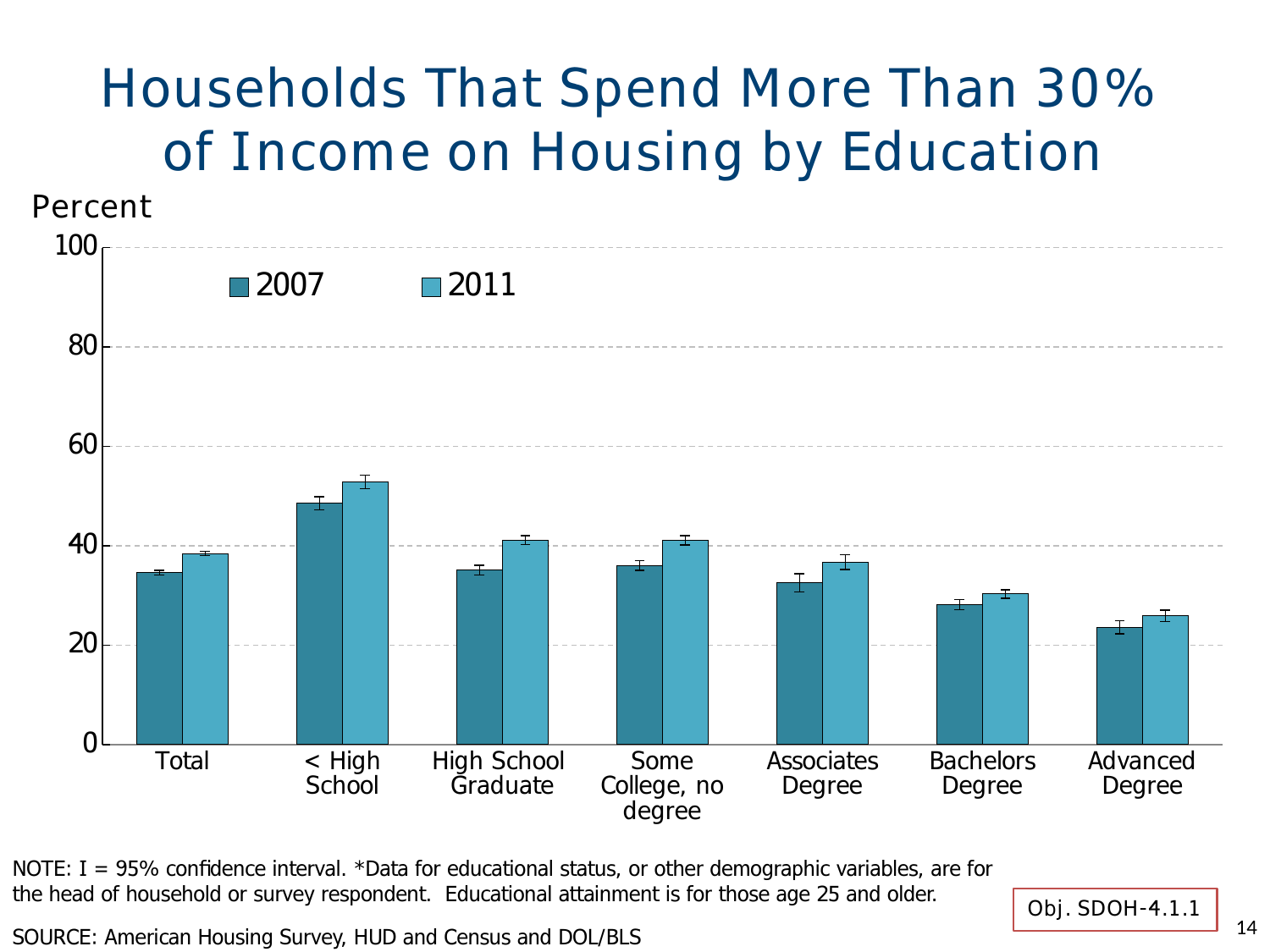

# Households That Spend More Than 30% of Income on Housing by Education
Percent

### Chart

| Category | 2007 | 2011 |
|---|---|---|
| Total | 34.6 | 38.426 |
| < High School | 48.559 | 52.830519 |
| High School  Graduate | 35.09 | 41.123486 |
| Some College, no degree | 36.0057 | 41.058389 |
| Associates Degree | 32.517 | 36.675717 |
| Bachelors Degree | 28.1466 | 30.288299 |
| Advanced Degree | 23.589 | 25.897497 |
NOTE: I = 95% confidence interval. *Data for educational status, or other demographic variables, are for the head of household or survey respondent.  Educational attainment is for those age 25 and older.
Obj. SDOH-4.1.1

14
SOURCE: American Housing Survey, HUD and Census and DOL/BLS